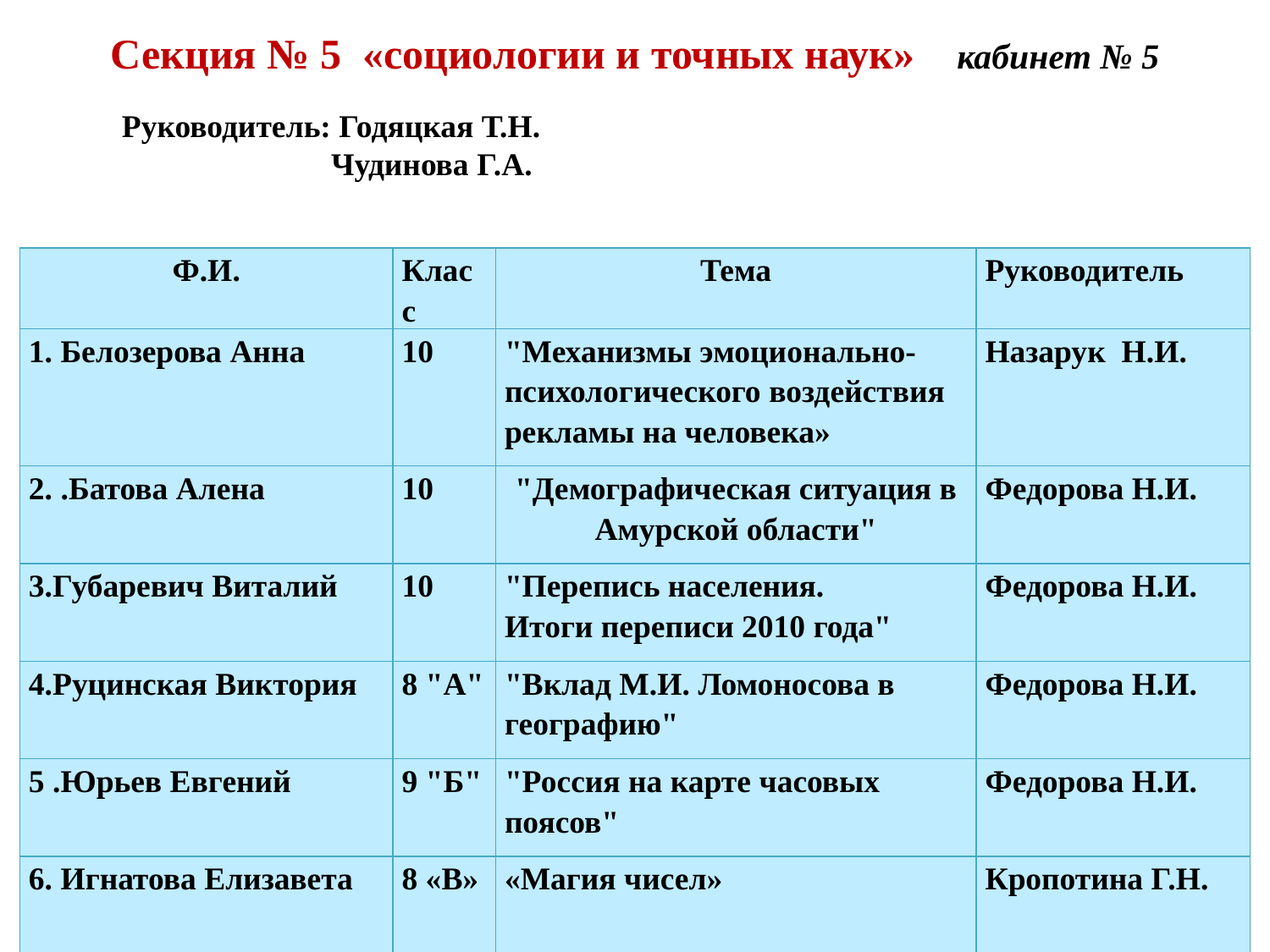

Секция № 5  «социологии и точных наук»    кабинет № 5
Руководитель: Годяцкая Т.Н.
                          Чудинова Г.А.
| Ф.И. | Класс | Тема | Руководитель |
| --- | --- | --- | --- |
| 1. Белозерова Анна | 10 | "Механизмы эмоционально-психологического воздействия рекламы на человека» | Назарук Н.И. |
| 2. .Батова Алена | 10 | "Демографическая ситуация в Амурской области" | Федорова Н.И. |
| 3.Губаревич Виталий | 10 | "Перепись населения. Итоги переписи 2010 года" | Федорова Н.И. |
| 4.Руцинская Виктория | 8 "А" | "Вклад М.И. Ломоносова в географию" | Федорова Н.И. |
| 5 .Юрьев Евгений | 9 "Б" | "Россия на карте часовых поясов" | Федорова Н.И. |
| 6. Игнатова Елизавета | 8 «В» | «Магия чисел» | Кропотина Г.Н. |